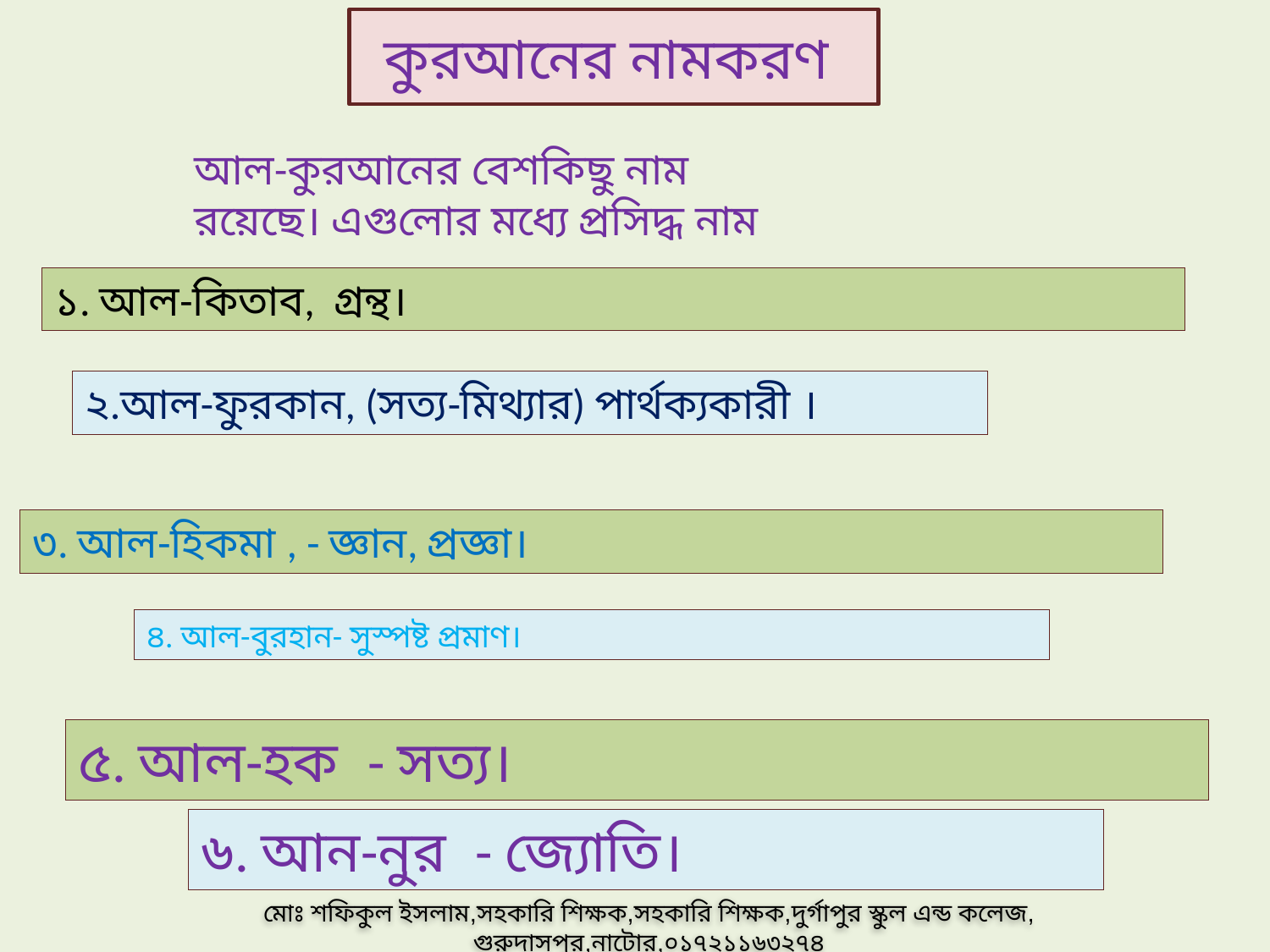

কুরআনের নামকরণ
আল-কুরআনের বেশকিছু নাম রয়েছে। এগুলোর মধ্যে প্রসিদ্ধ নাম
১. আল-কিতাব,  গ্রন্থ।
২.আল-ফুরকান, (সত্য-মিথ্যার) পার্থক্যকারী ।
৩. আল-হিকমা , - জ্ঞান, প্রজ্ঞা।
৪. আল-বুরহান- সুস্পষ্ট প্রমাণ।
৫. আল-হক  - সত্য।
৬. আন-নুর  - জ্যোতি।
মোঃ শফিকুল ইসলাম,সহকারি শিক্ষক,সহকারি শিক্ষক,দুর্গাপুর স্কুল এন্ড কলেজ, গুরুদাসপুর,নাটোর,০১৭২১১৬৩২৭৪